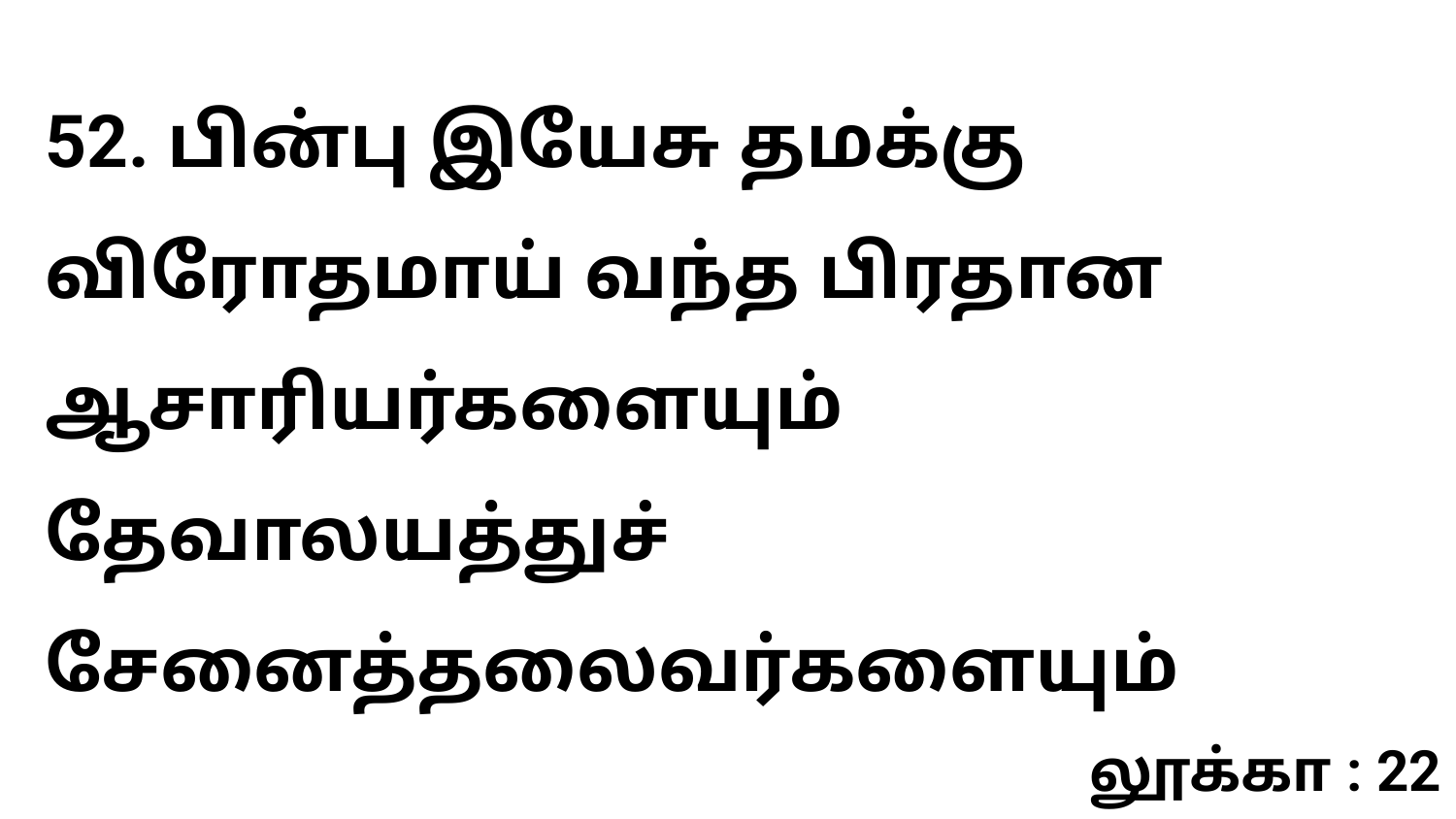

52. பின்பு இயேசு தமக்கு விரோதமாய் வந்த பிரதான ஆசாரியர்களையும் தேவாலயத்துச் சேனைத்தலைவர்களையும்
லூக்கா : 22